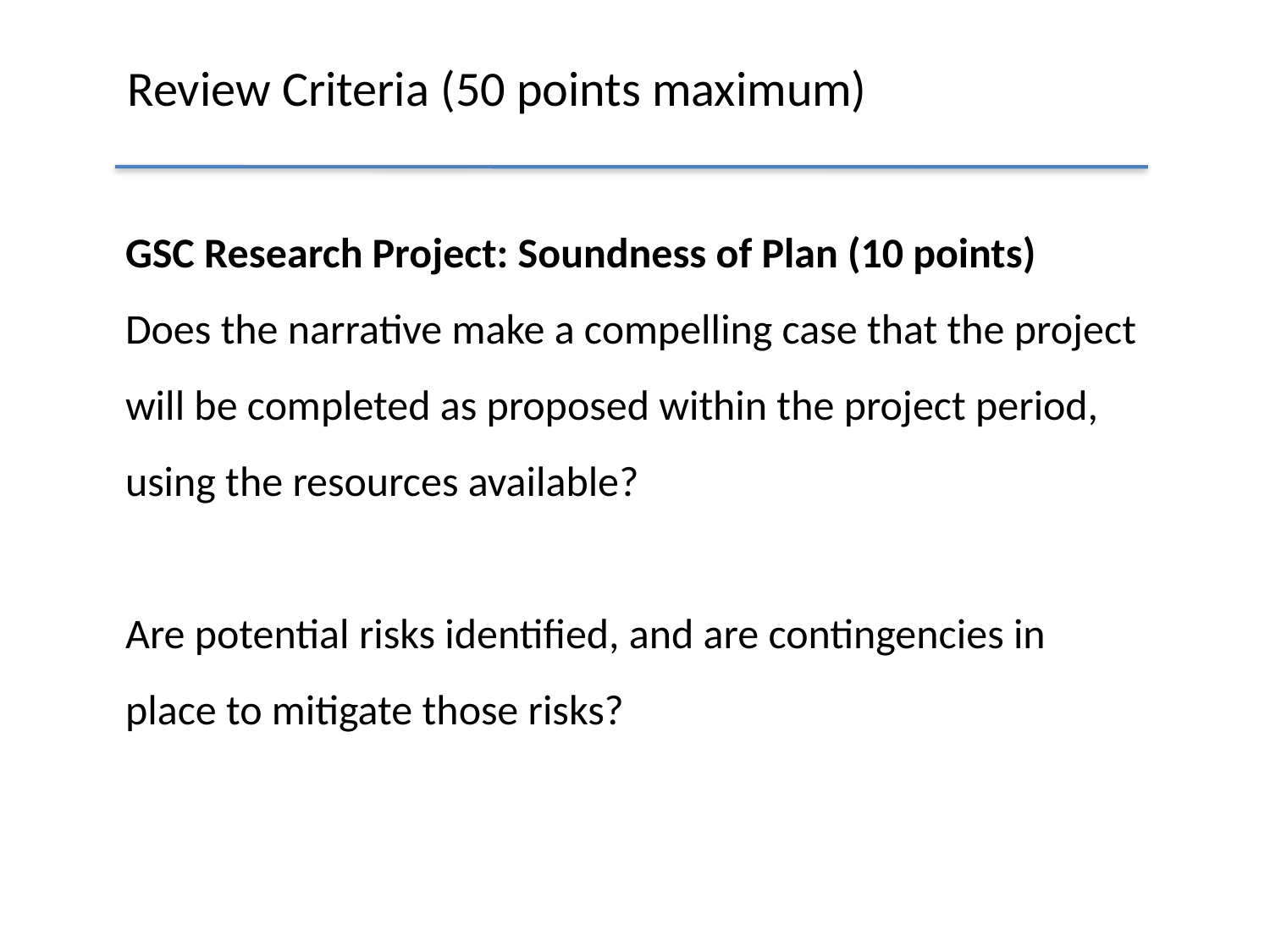

# Review Criteria (50 points maximum)
GSC Research Project: Soundness of Plan (10 points)
Does the narrative make a compelling case that the project will be completed as proposed within the project period, using the resources available?

Are potential risks identified, and are contingencies in
place to mitigate those risks?